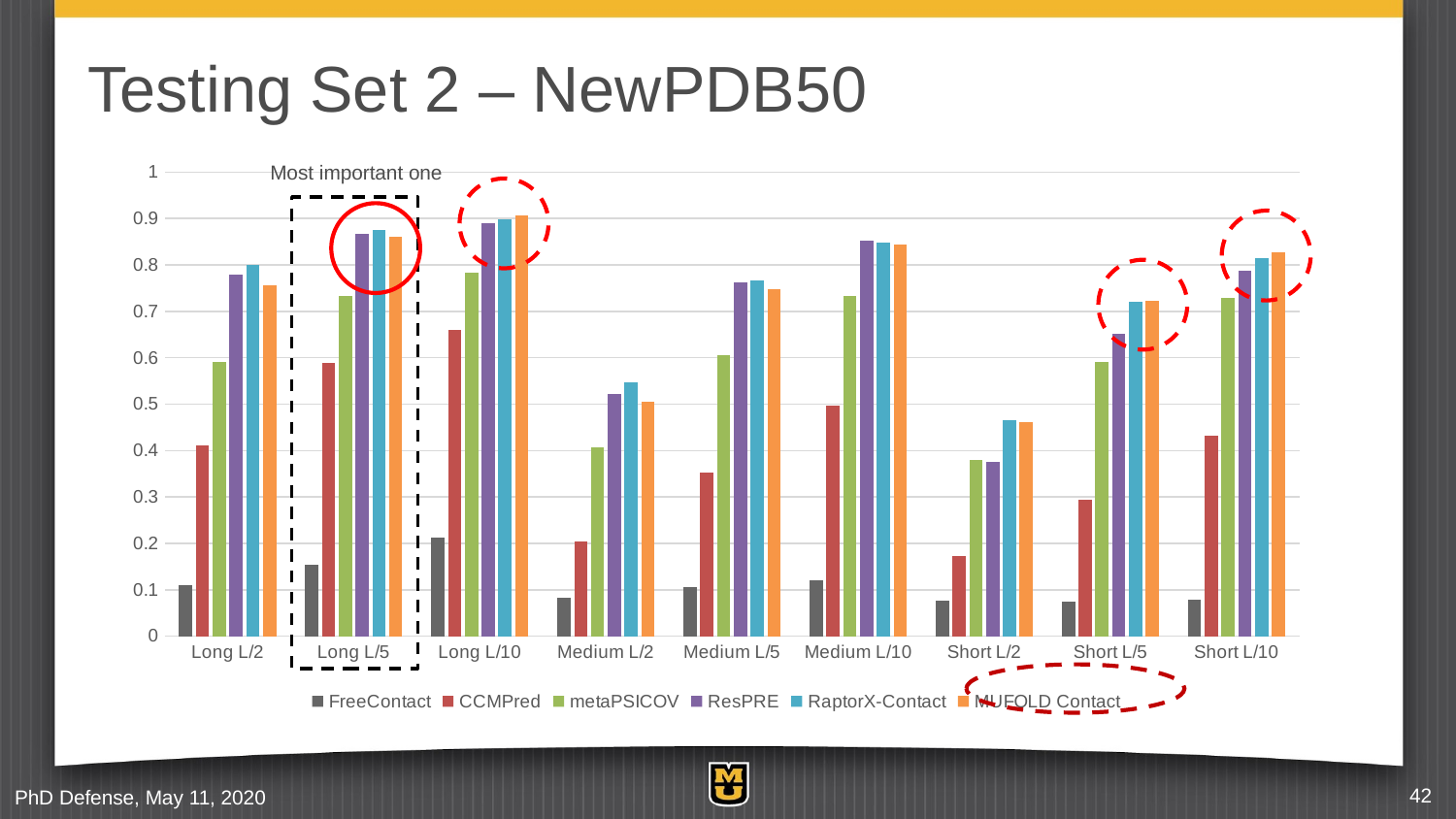

# Testing Set 2 – NewPDB50
Most important one

### Chart

| Category | FreeContact | CCMPred | metaPSICOV | ResPRE | RaptorX-Contact | MUFOLD Contact |
|---|---|---|---|---|---|---|
| Long L/2 | 0.111 | 0.412 | 0.591 | 0.779 | 0.799 | 0.756 |
| Long L/5 | 0.153 | 0.589 | 0.733 | 0.868 | 0.875 | 0.861 |
| Long L/10 | 0.212 | 0.661 | 0.783 | 0.89 | 0.899 | 0.906 |
| Medium L/2 | 0.083 | 0.205 | 0.407 | 0.522 | 0.547 | 0.506 |
| Medium L/5 | 0.106 | 0.353 | 0.606 | 0.763 | 0.766 | 0.747 |
| Medium L/10 | 0.12 | 0.496 | 0.733 | 0.852 | 0.849 | 0.843 |
| Short L/2 | 0.077 | 0.173 | 0.379 | 0.376 | 0.465 | 0.461 |
| Short L/5 | 0.074 | 0.293 | 0.591 | 0.651 | 0.721 | 0.723 |
| Short L/10 | 0.079 | 0.432 | 0.728 | 0.787 | 0.815 | 0.828 |

PhD Defense, May 11, 2020
42